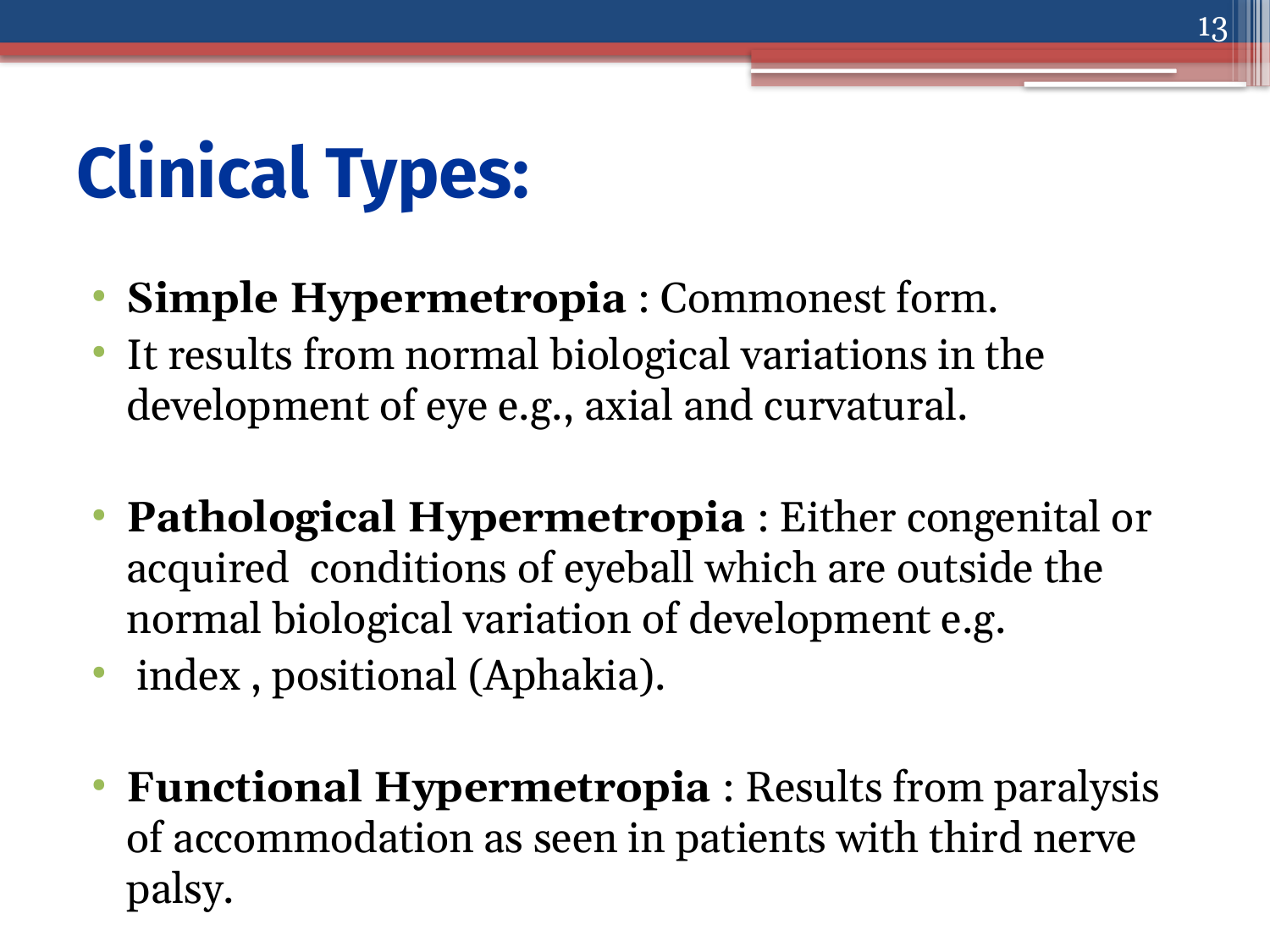

13
# Clinical Types:
Simple Hypermetropia : Commonest form.
It results from normal biological variations in the development of eye e.g., axial and curvatural.

Pathological Hypermetropia : Either congenital or acquired  conditions of eyeball which are outside the normal biological variation of development e.g.
 index , positional (Aphakia).

Functional Hypermetropia : Results from paralysis of accommodation as seen in patients with third nerve palsy.